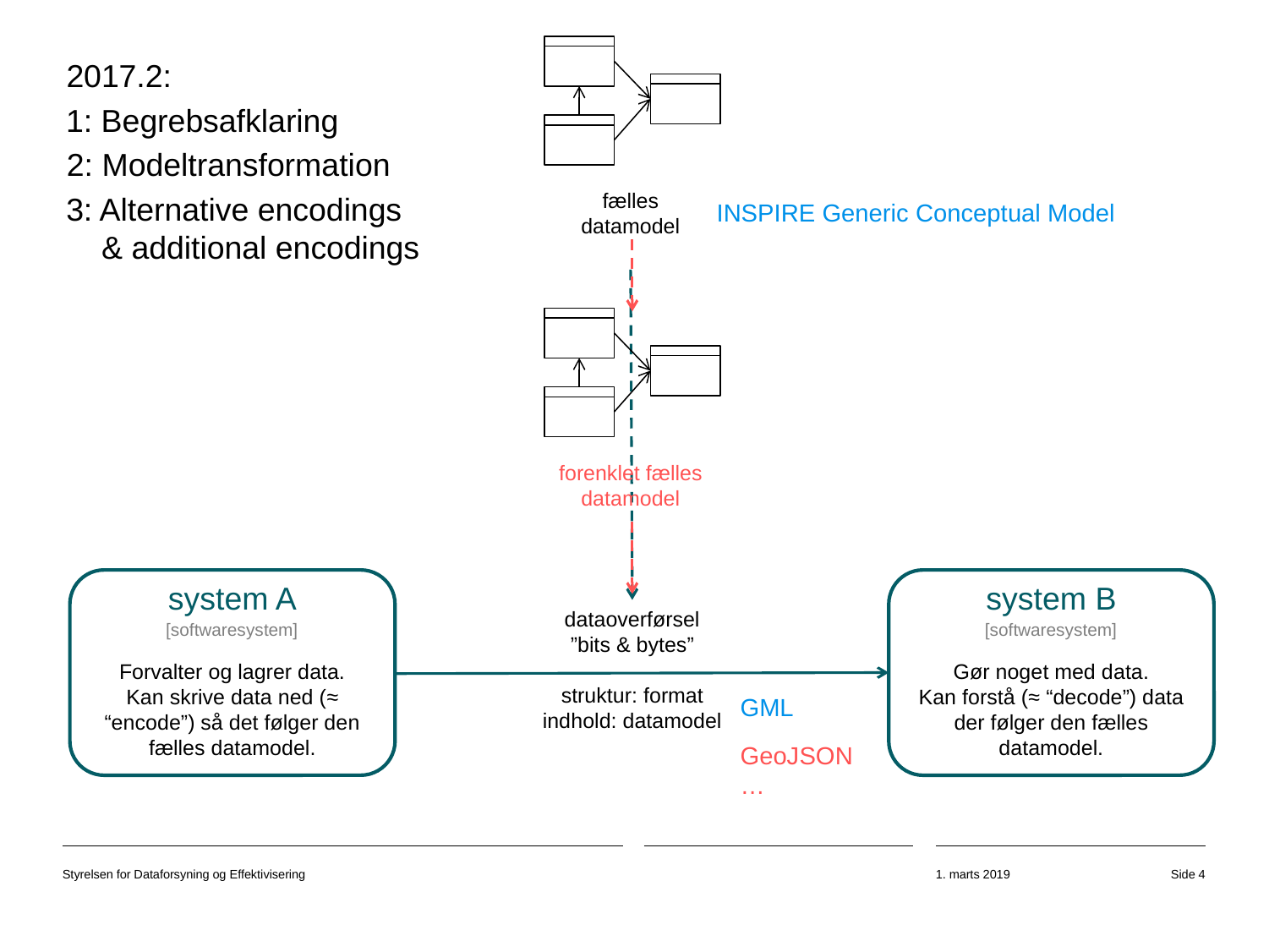

fælles datamodel
2017.2:
1: Begrebsafklaring
2: Modeltransformation
3: Alternative encodings
    & additional encodings
INSPIRE Generic Conceptual Model

forenklet fælles datamodel

system A
[softwaresystem]
Forvalter og lagrer data.
Kan skrive data ned (≈ “encode”) så det følger den fælles datamodel.

system B
[softwaresystem]
Gør noget med data.
Kan forstå (≈ “decode”) data der følger den fælles datamodel.
dataoverførsel
”bits & bytes”

struktur: format
indhold: datamodel
GML
GeoJSON
…
Styrelsen for Dataforsyning og Effektivisering
1. marts 2019
Side 4